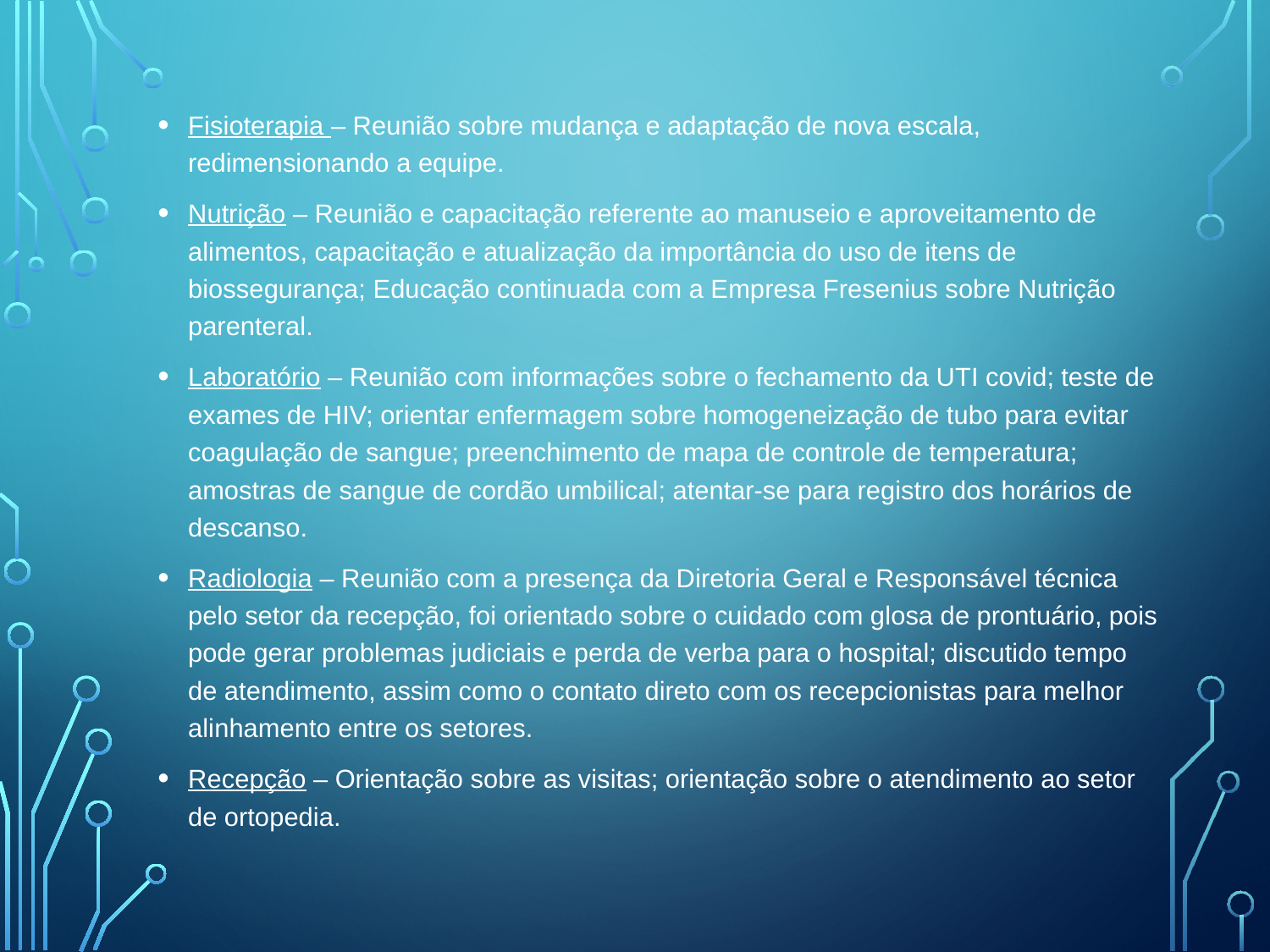

Fisioterapia – Reunião sobre mudança e adaptação de nova escala, redimensionando a equipe.
Nutrição – Reunião e capacitação referente ao manuseio e aproveitamento de alimentos, capacitação e atualização da importância do uso de itens de biossegurança; Educação continuada com a Empresa Fresenius sobre Nutrição parenteral.
Laboratório – Reunião com informações sobre o fechamento da UTI covid; teste de exames de HIV; orientar enfermagem sobre homogeneização de tubo para evitar coagulação de sangue; preenchimento de mapa de controle de temperatura; amostras de sangue de cordão umbilical; atentar-se para registro dos horários de descanso.
Radiologia – Reunião com a presença da Diretoria Geral e Responsável técnica pelo setor da recepção, foi orientado sobre o cuidado com glosa de prontuário, pois pode gerar problemas judiciais e perda de verba para o hospital; discutido tempo de atendimento, assim como o contato direto com os recepcionistas para melhor alinhamento entre os setores.
Recepção – Orientação sobre as visitas; orientação sobre o atendimento ao setor de ortopedia.